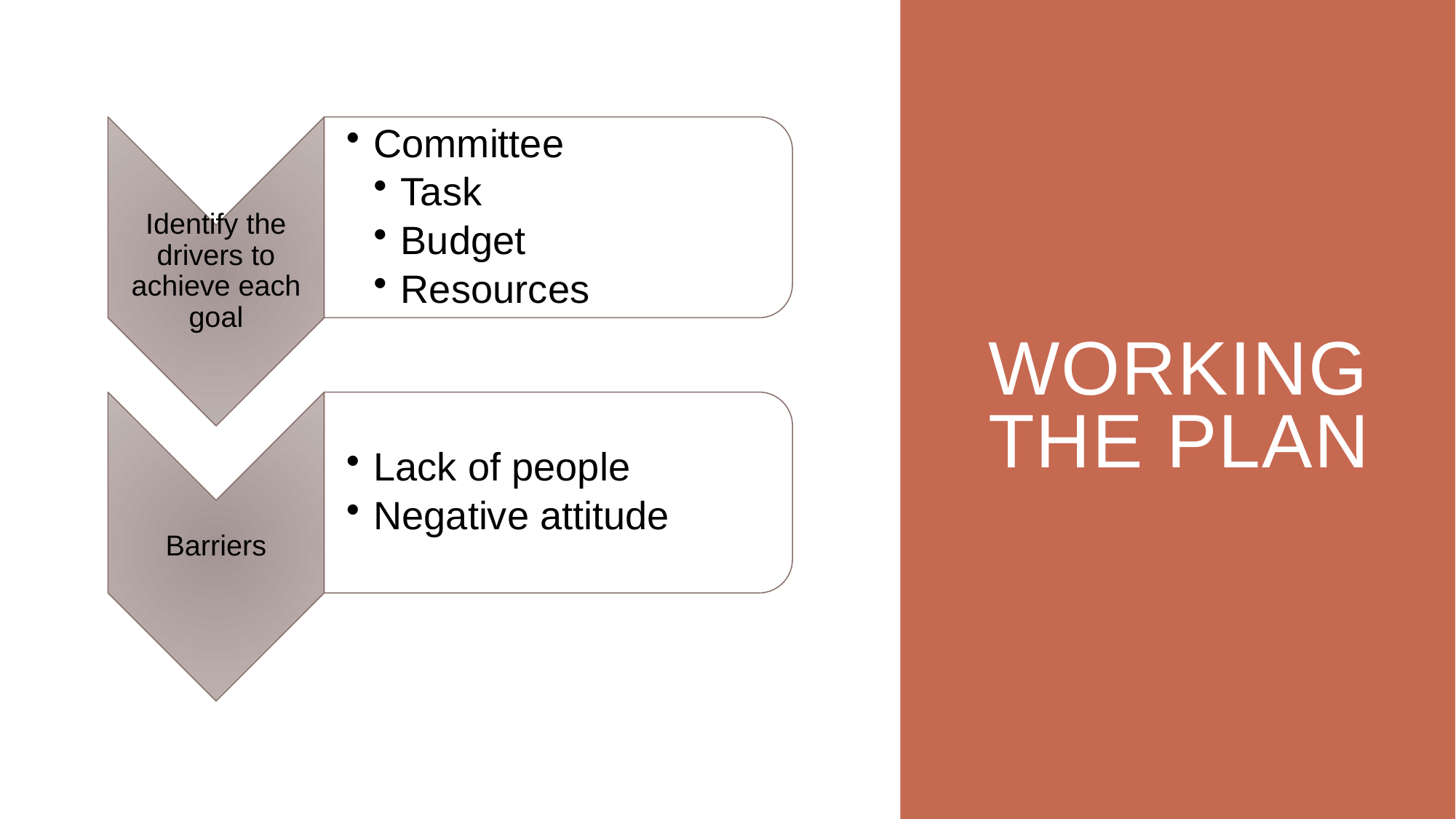

# Working the plan
Identify the drivers to achieve each goal
Committee
Task
Budget
Resources
Barriers
Lack of people
Negative attitude